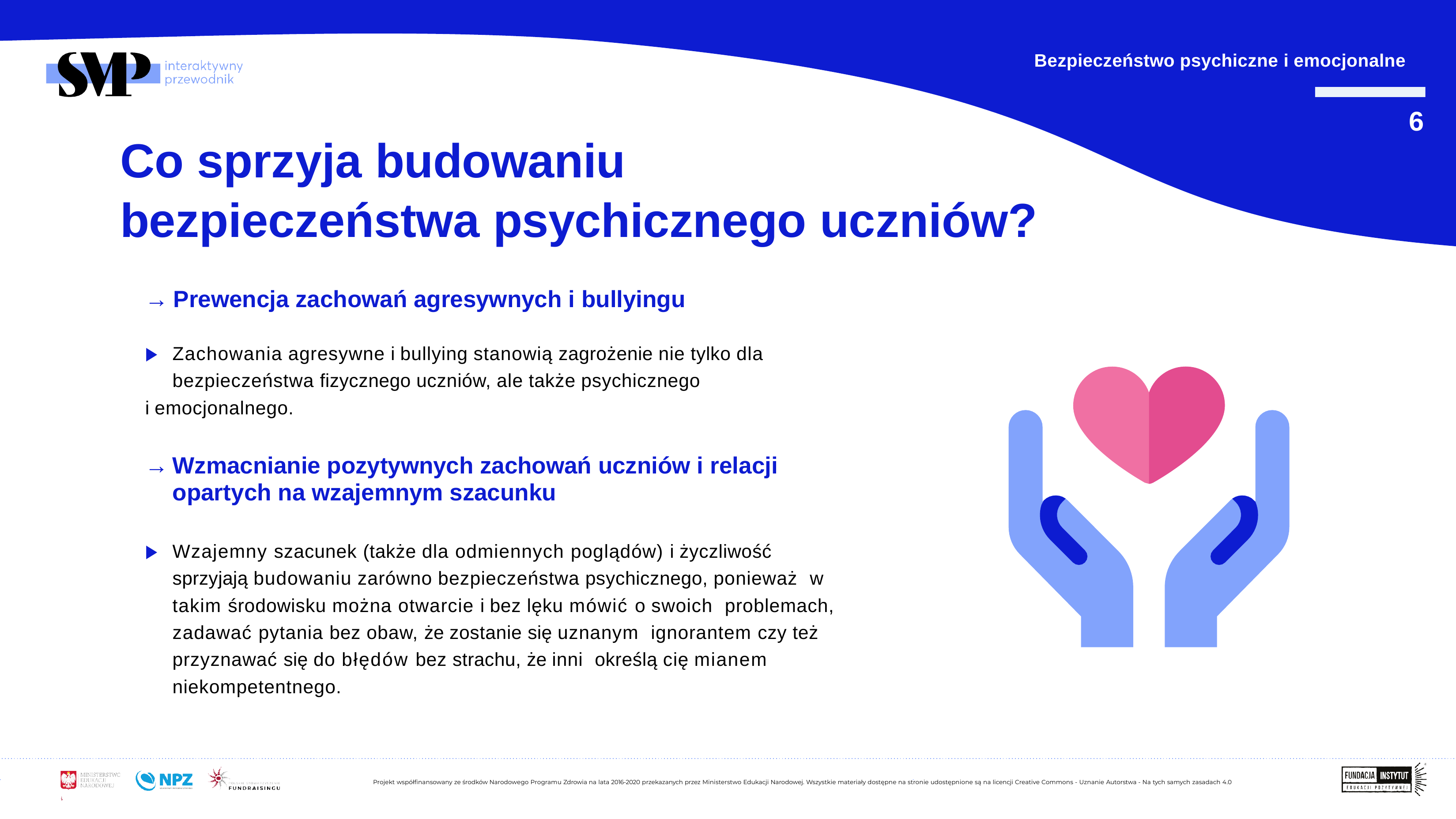

Bezpieczeństwo psychiczne i emocjonalne

6
# Co sprzyja budowaniu
bezpieczeństwa psychicznego uczniów?
→	Prewencja zachowań agresywnych i bullyingu

▶	Zachowania agresywne i bullying stanowią zagrożenie nie tylko dla  bezpieczeństwa fizycznego uczniów, ale także psychicznego
i emocjonalnego.

→	Wzmacnianie pozytywnych zachowań uczniów i relacji  opartych na wzajemnym szacunku

▶	Wzajemny szacunek (także dla odmiennych poglądów) i życzliwość  sprzyjają budowaniu zarówno bezpieczeństwa psychicznego, ponieważ  w takim środowisku można otwarcie i bez lęku mówić o swoich  problemach, zadawać pytania bez obaw, że zostanie się uznanym  ignorantem czy też przyznawać się do błędów bez strachu, że inni  określą cię mianem niekompetentnego.

Projekt współfinansowany ze środków Narodowego Programu Zdrowia na lata 2016-2020 przekazanych przez Ministerstwo Edukacji Narodowej. Wszystkie materiały dostępne na stronie udostępnione są na licencji Creative Commons - Uznanie Autorstwa - Na tych samych zasadach 4.0